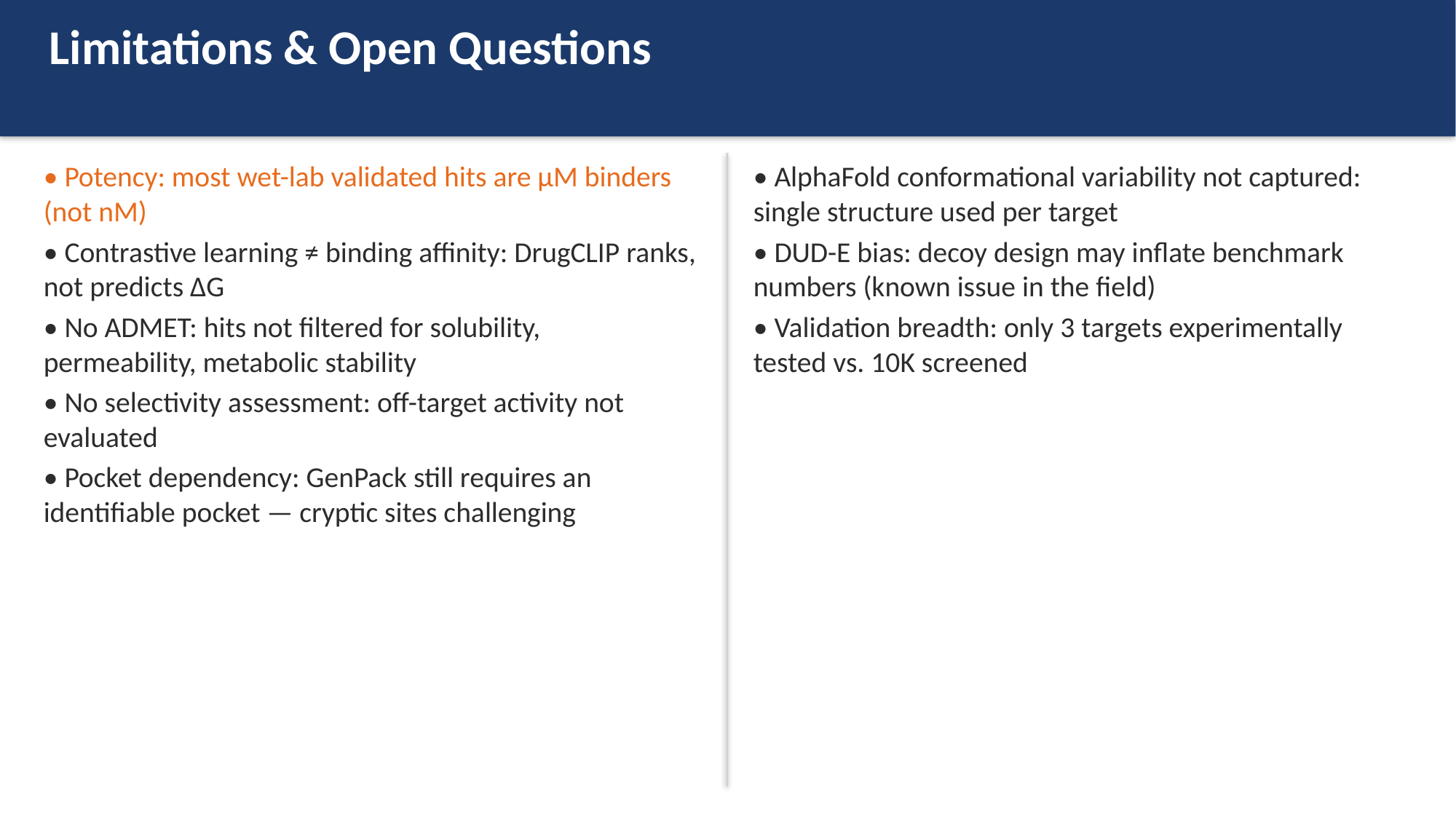

Limitations & Open Questions
• Potency: most wet-lab validated hits are µM binders (not nM)
• Contrastive learning ≠ binding affinity: DrugCLIP ranks, not predicts ΔG
• No ADMET: hits not filtered for solubility, permeability, metabolic stability
• No selectivity assessment: off-target activity not evaluated
• Pocket dependency: GenPack still requires an identifiable pocket — cryptic sites challenging

• AlphaFold conformational variability not captured: single structure used per target
• DUD-E bias: decoy design may inflate benchmark numbers (known issue in the field)
• Validation breadth: only 3 targets experimentally tested vs. 10K screened